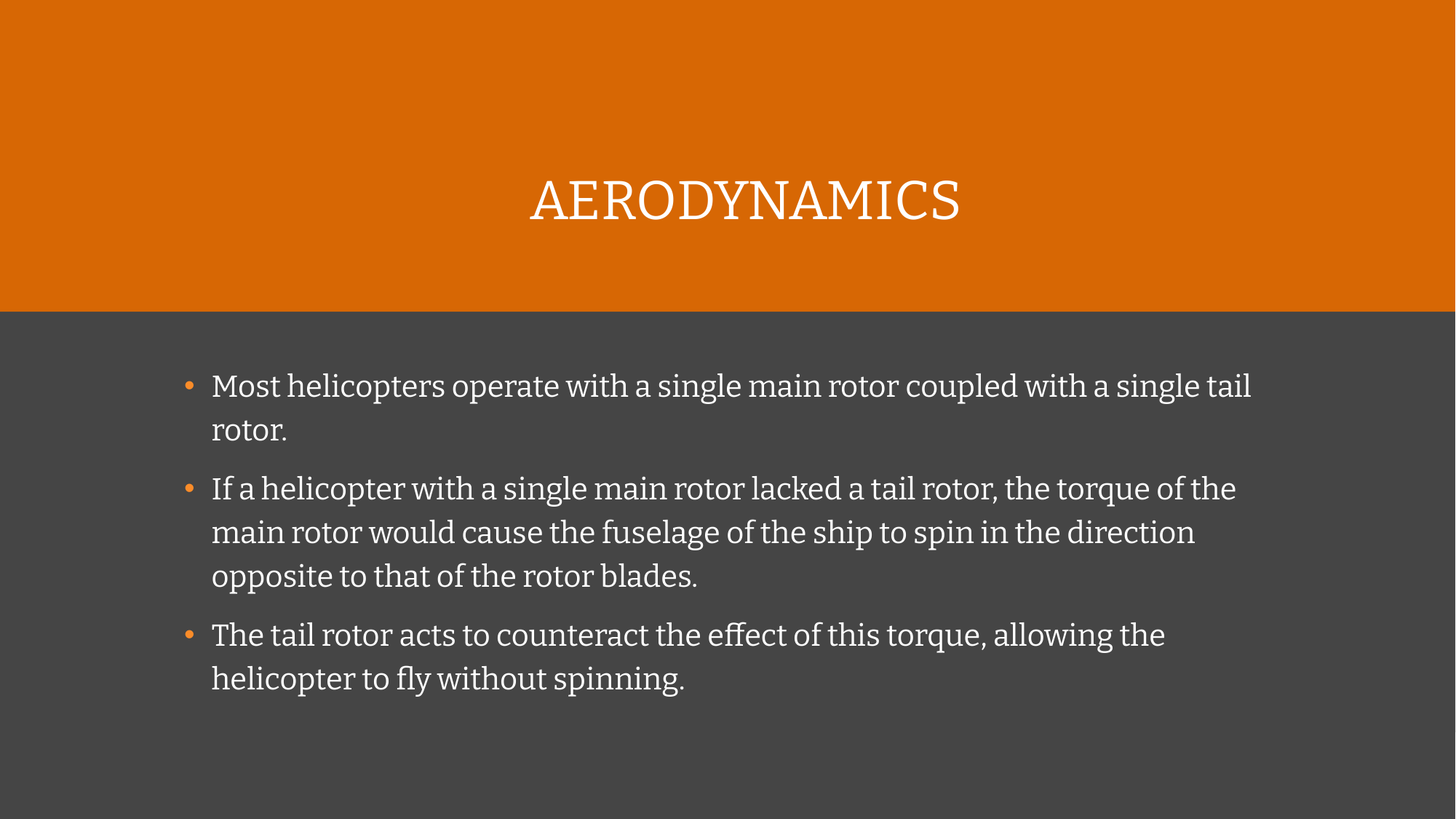

# Aerodynamics

Most helicopters operate with a single main rotor coupled with a single tail rotor.
If a helicopter with a single main rotor lacked a tail rotor, the torque of the main rotor would cause the fuselage of the ship to spin in the direction opposite to that of the rotor blades.
The tail rotor acts to counteract the effect of this torque, allowing the helicopter to fly without spinning.